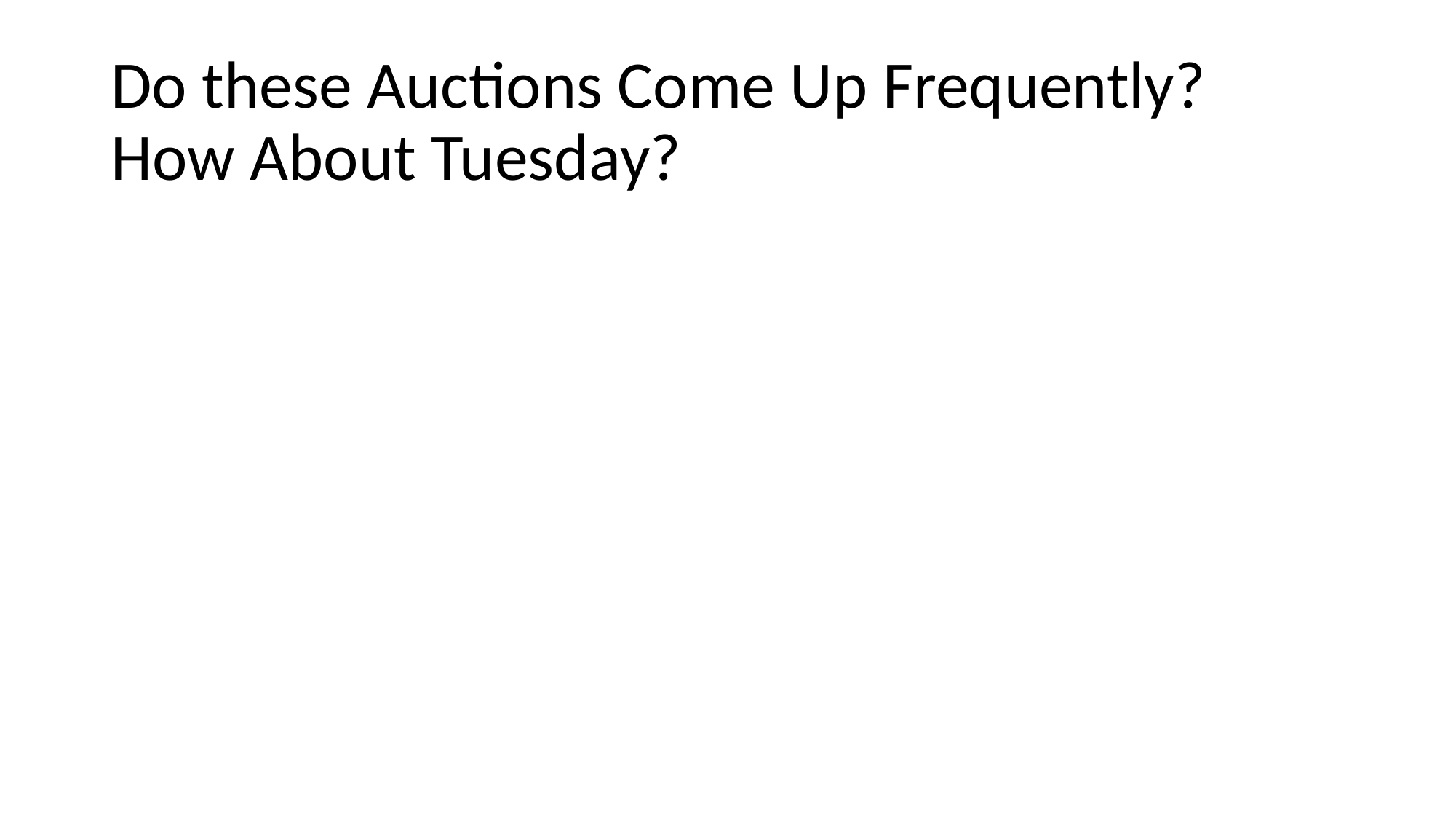

# Do these Auctions Come Up Frequently? How About Tuesday?